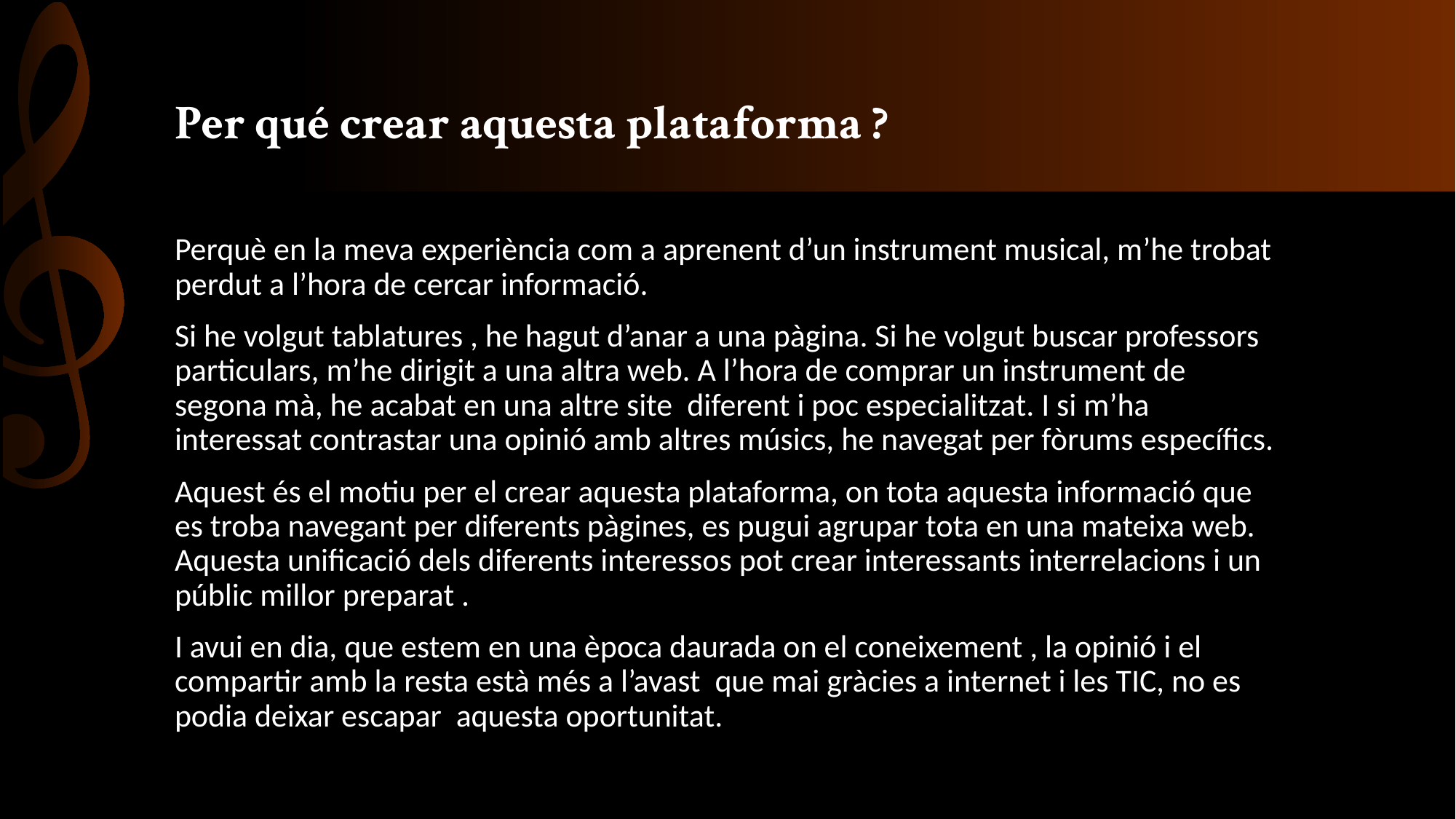

# Per qué crear aquesta plataforma ?
Perquè en la meva experiència com a aprenent d’un instrument musical, m’he trobat perdut a l’hora de cercar informació.
Si he volgut tablatures , he hagut d’anar a una pàgina. Si he volgut buscar professors particulars, m’he dirigit a una altra web. A l’hora de comprar un instrument de segona mà, he acabat en una altre site  diferent i poc especialitzat. I si m’ha interessat contrastar una opinió amb altres músics, he navegat per fòrums específics.
Aquest és el motiu per el crear aquesta plataforma, on tota aquesta informació que es troba navegant per diferents pàgines, es pugui agrupar tota en una mateixa web. Aquesta unificació dels diferents interessos pot crear interessants interrelacions i un públic millor preparat .
I avui en dia, que estem en una època daurada on el coneixement , la opinió i el compartir amb la resta està més a l’avast  que mai gràcies a internet i les TIC, no es podia deixar escapar  aquesta oportunitat.